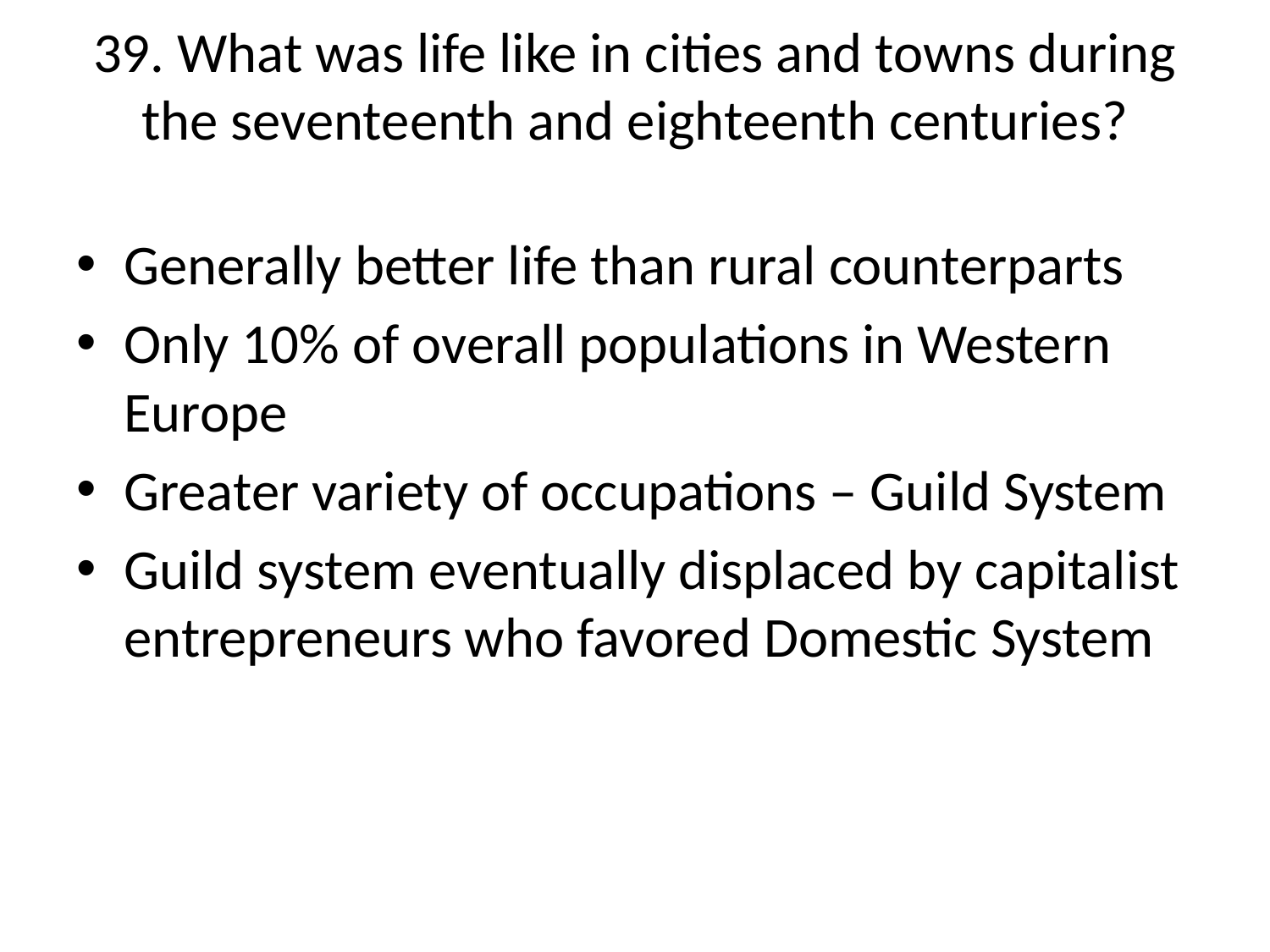

# 39. What was life like in cities and towns during the seventeenth and eighteenth centuries?
Generally better life than rural counterparts
Only 10% of overall populations in Western Europe
Greater variety of occupations – Guild System
Guild system eventually displaced by capitalist entrepreneurs who favored Domestic System